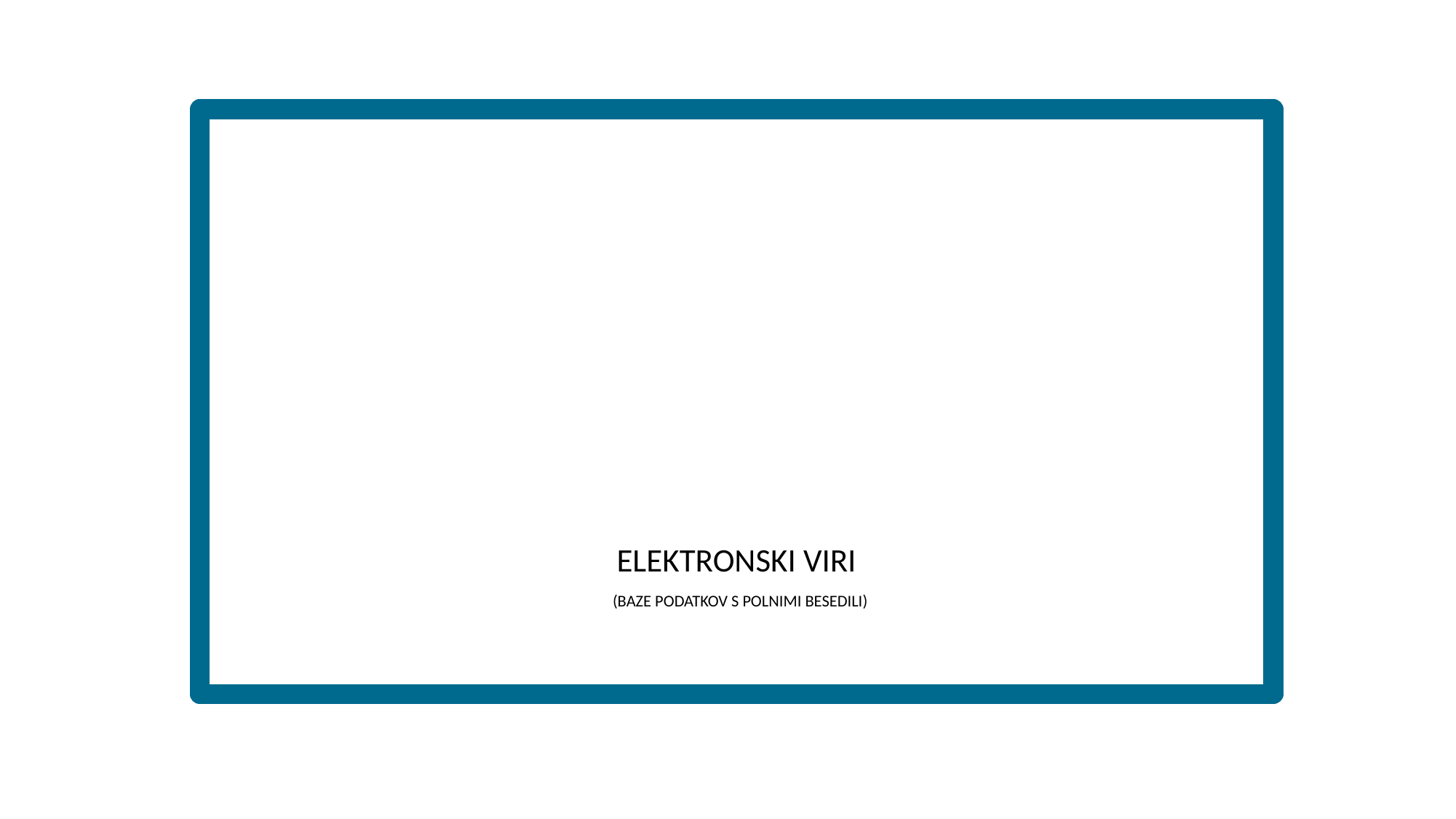

# ELEKTRONSKI VIRI (BAZE PODATKOV S POLNIMI BESEDILI)